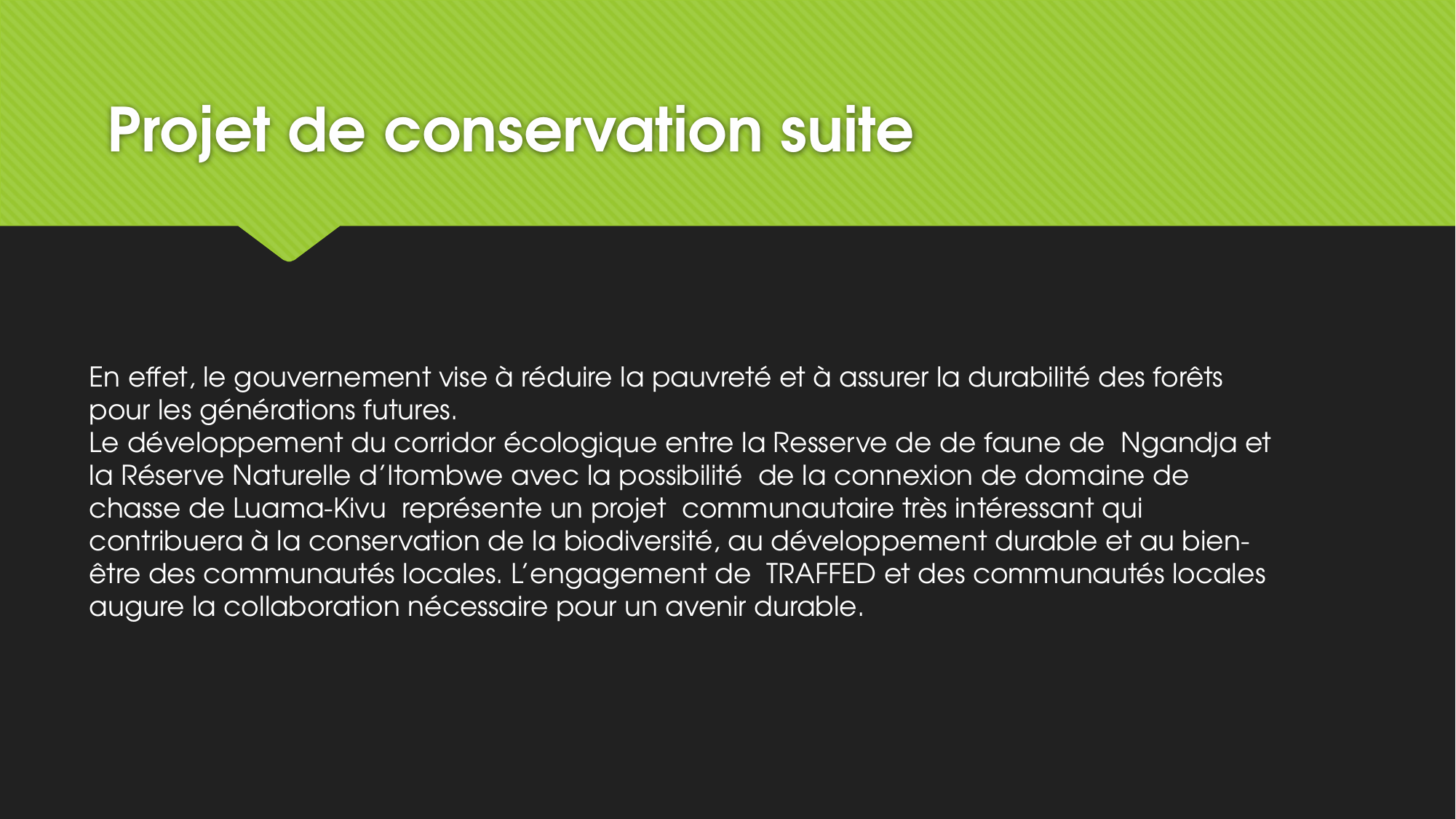

# Projet de conservation suite
En effet, le gouvernement vise à réduire la pauvreté et à assurer la durabilité des forêts pour les générations futures.
Le développement du corridor écologique entre la Resserve de de faune de  Ngandja et la Réserve Naturelle d’Itombwe avec la possibilité  de la connexion de domaine de chasse de Luama-Kivu  représente un projet  communautaire très intéressant qui contribuera à la conservation de la biodiversité, au développement durable et au bien-être des communautés locales. L’engagement de  TRAFFED et des communautés locales augure la collaboration nécessaire pour un avenir durable.